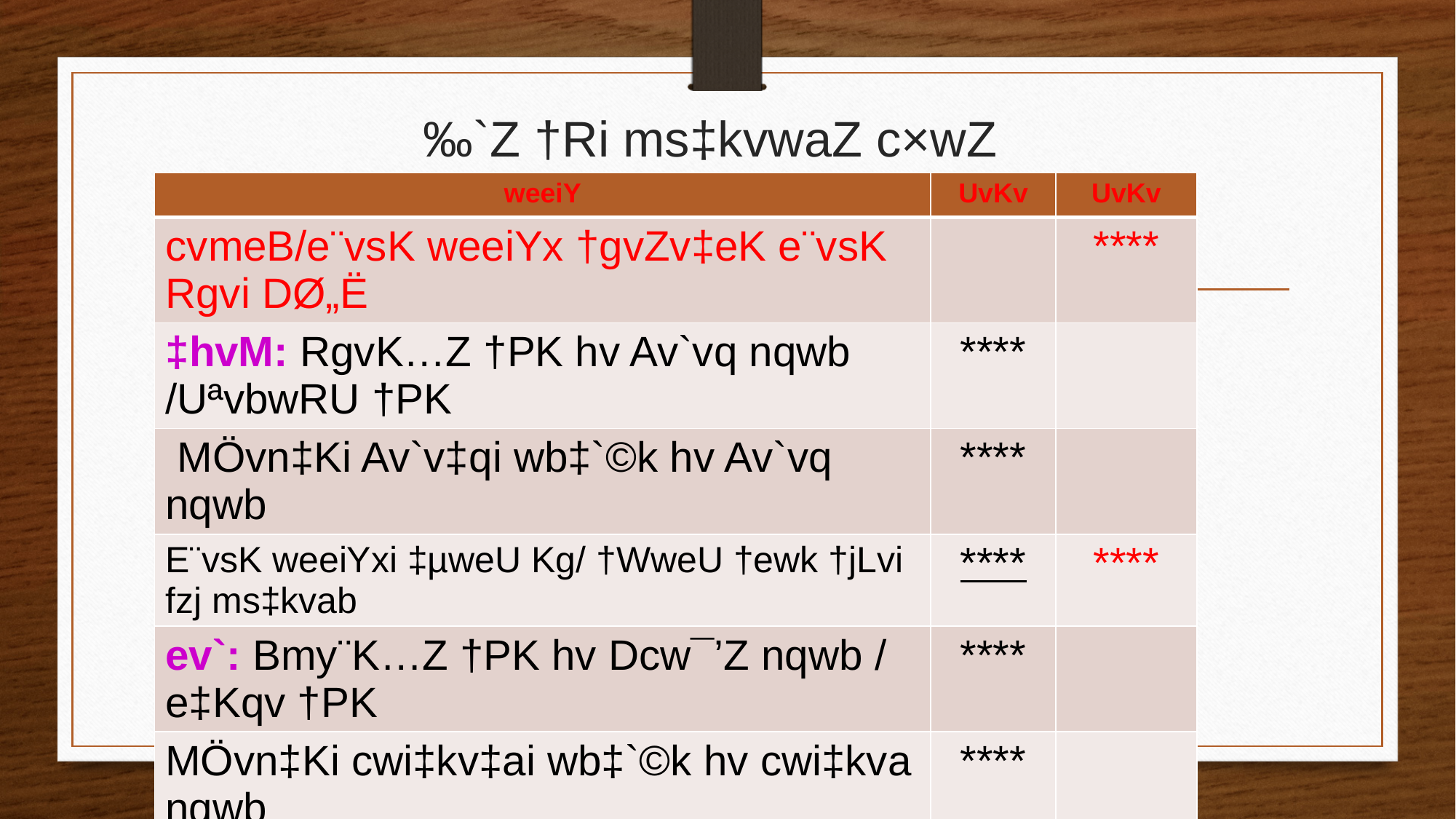

# ‰`Z †Ri ms‡kvwaZ c×wZ
| weeiY | UvKv | UvKv |
| --- | --- | --- |
| cvmeB/e¨vsK weeiYx †gvZv‡eK e¨vsK Rgvi DØ„Ë |  | \*\*\*\* |
| ‡hvM: RgvK…Z †PK hv Av`vq nqwb /UªvbwRU †PK | \*\*\*\* |  |
| MÖvn‡Ki Av`v‡qi wb‡`©k hv Av`vq nqwb | \*\*\*\* |  |
| E¨vsK weeiYxi ‡µweU Kg/ †WweU †ewk †jLvi fzj ms‡kvab | \*\*\*\* | \*\*\*\* |
| ev`: Bmy¨K…Z †PK hv Dcw¯’Z nqwb / e‡Kqv †PK | \*\*\*\* |  |
| MÖvn‡Ki cwi‡kv‡ai wb‡`©k hv cwi‡kva nqwb | \*\*\*\* |  |
| e¨vsK weeiYxi ‡WweU Kg †µwWU †ewk †jLvi fzj ms‡kvab | \*\*\*\* | (\*\*\*\*) |
| cvmeB/e¨vsK weeiYx eB‡qi ms‡kvwaZ †Ri ev DØ„Ë |  | \*\*\*\*\* |